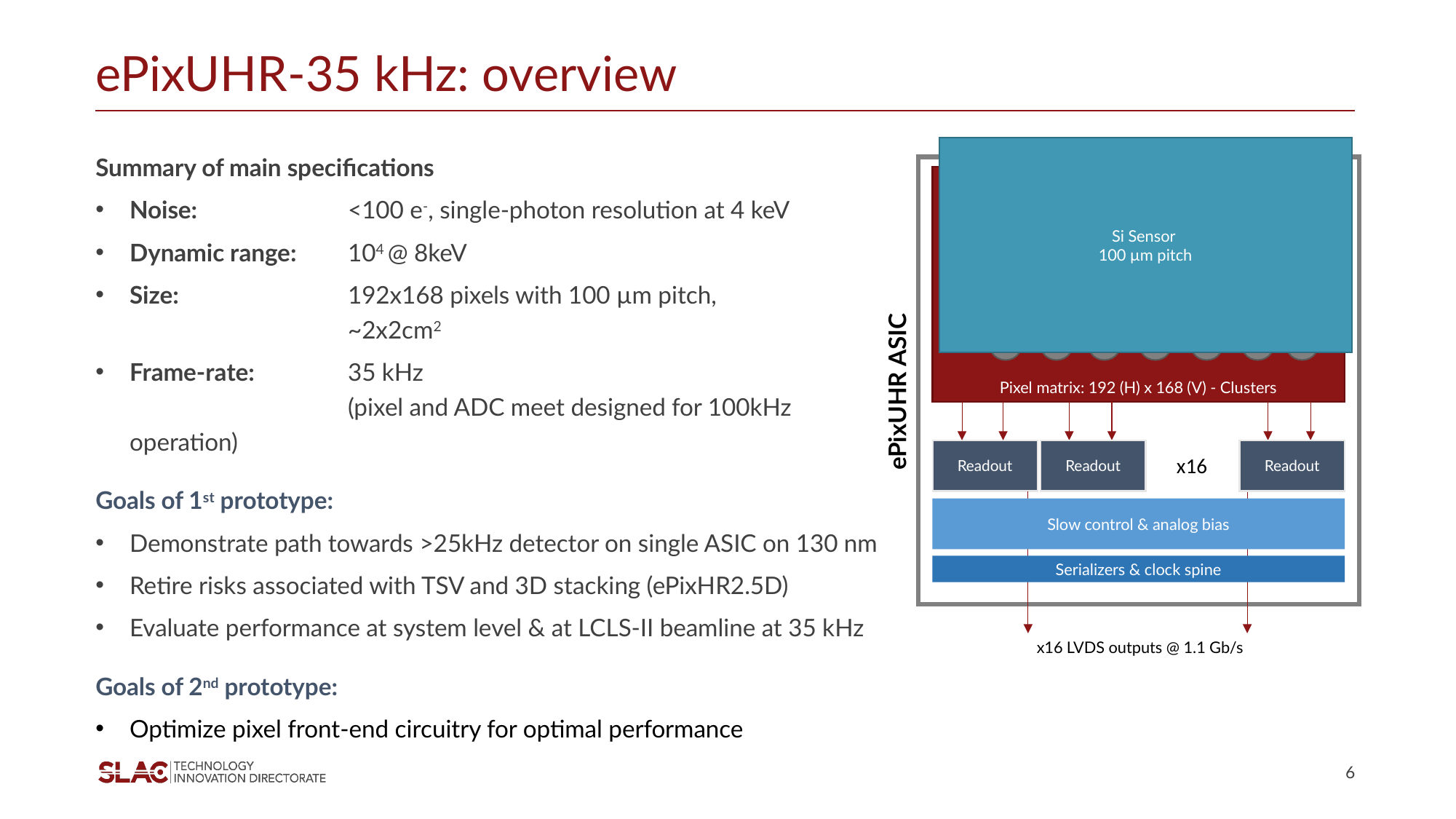

# ePixUHR-35 kHz: overview
Si Sensor
100 µm pitch

Pixel matrix: 192 (H) x 168 (V) - Clusters

ePixUHR ASIC
Readout
Readout
Readout
Slow control & analog bias
x16 LVDS outputs @ 1.1 Gb/s
 x16
Serializers & clock spine
Summary of main specifications
Noise: 		<100 e-, single-photon resolution at 4 keV
Dynamic range: 	104 @ 8keV
Size: 		192x168 pixels with 100 µm pitch,
		~2x2cm2
Frame-rate:	35 kHz
		(pixel and ADC meet designed for 100kHz operation)

Goals of 1st prototype:
Demonstrate path towards >25kHz detector on single ASIC on 130 nm
Retire risks associated with TSV and 3D stacking (ePixHR2.5D)
Evaluate performance at system level & at LCLS-II beamline at 35 kHz

Goals of 2nd prototype:
Optimize pixel front-end circuitry for optimal performance

6